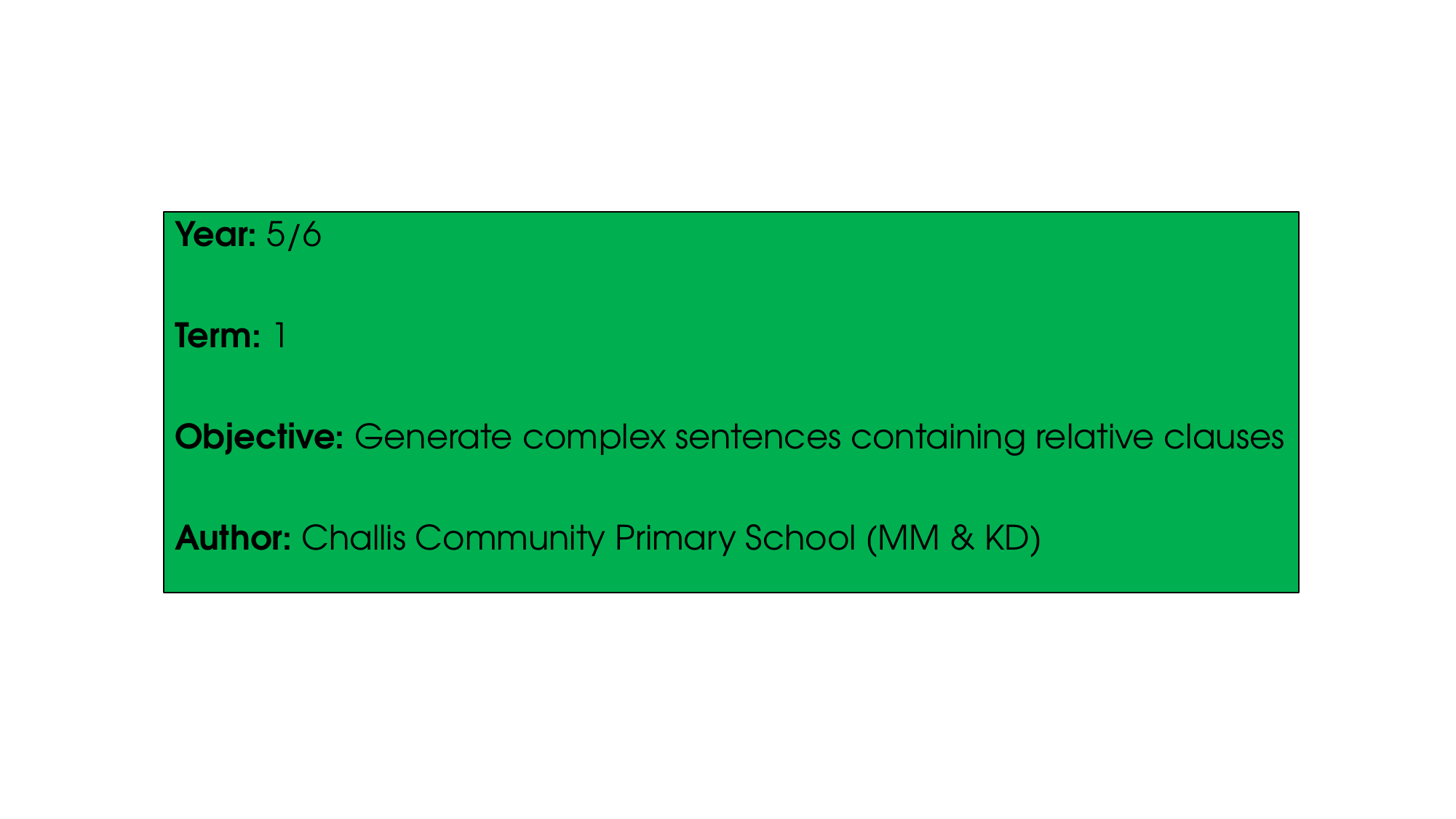

Year: 5/6

Term: 1

Objective: Generate complex sentences containing relative clauses

Author: Challis Community Primary School (MM & KD)